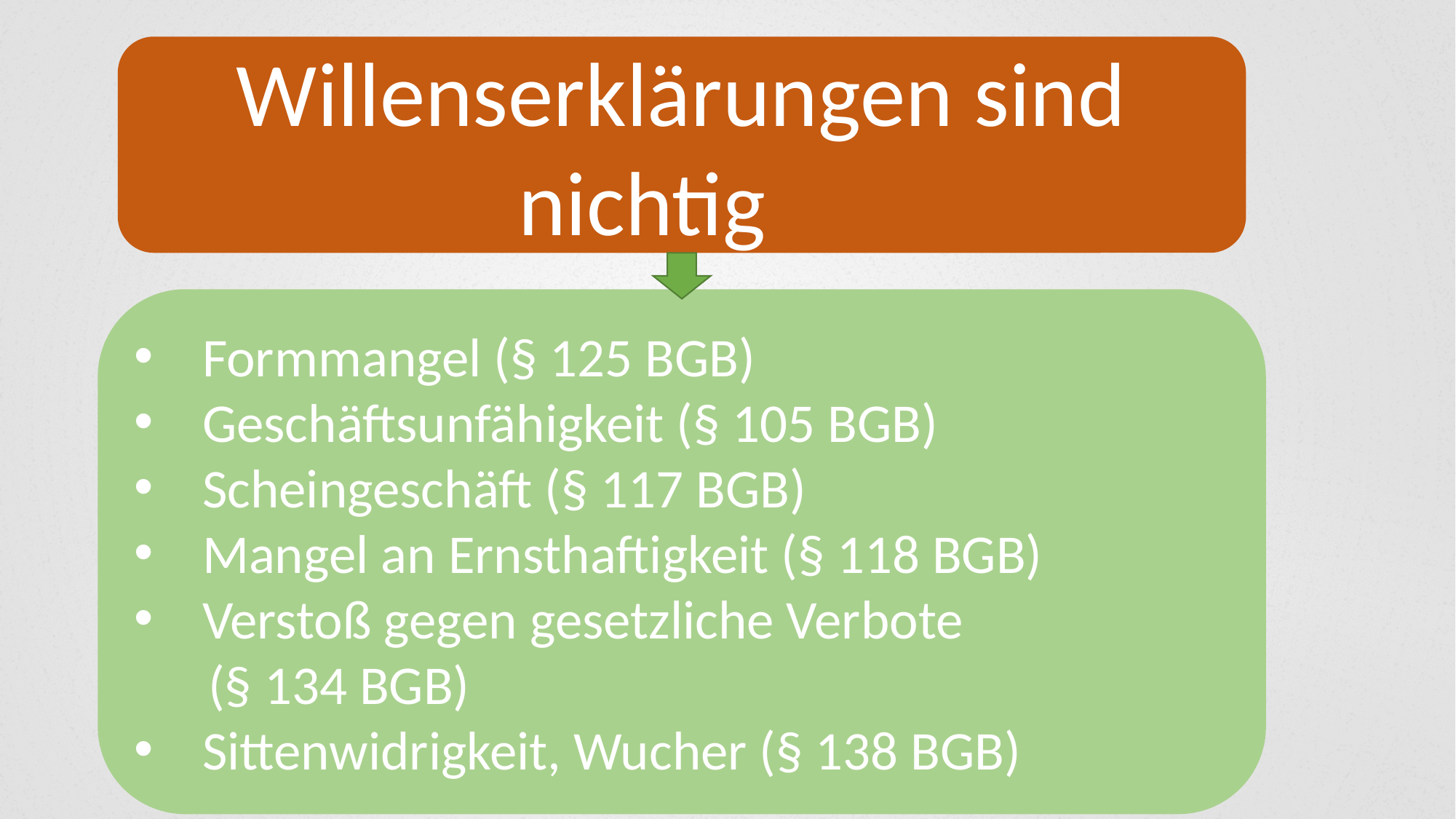

Willenserklärungen sind nichtig

Formmangel (§ 125 BGB)
Geschäftsunfähigkeit (§ 105 BGB)
Scheingeschäft (§ 117 BGB)
Mangel an Ernsthaftigkeit (§ 118 BGB)
Verstoß gegen gesetzliche Verbote
      (§ 134 BGB)
Sittenwidrigkeit, Wucher (§ 138 BGB)